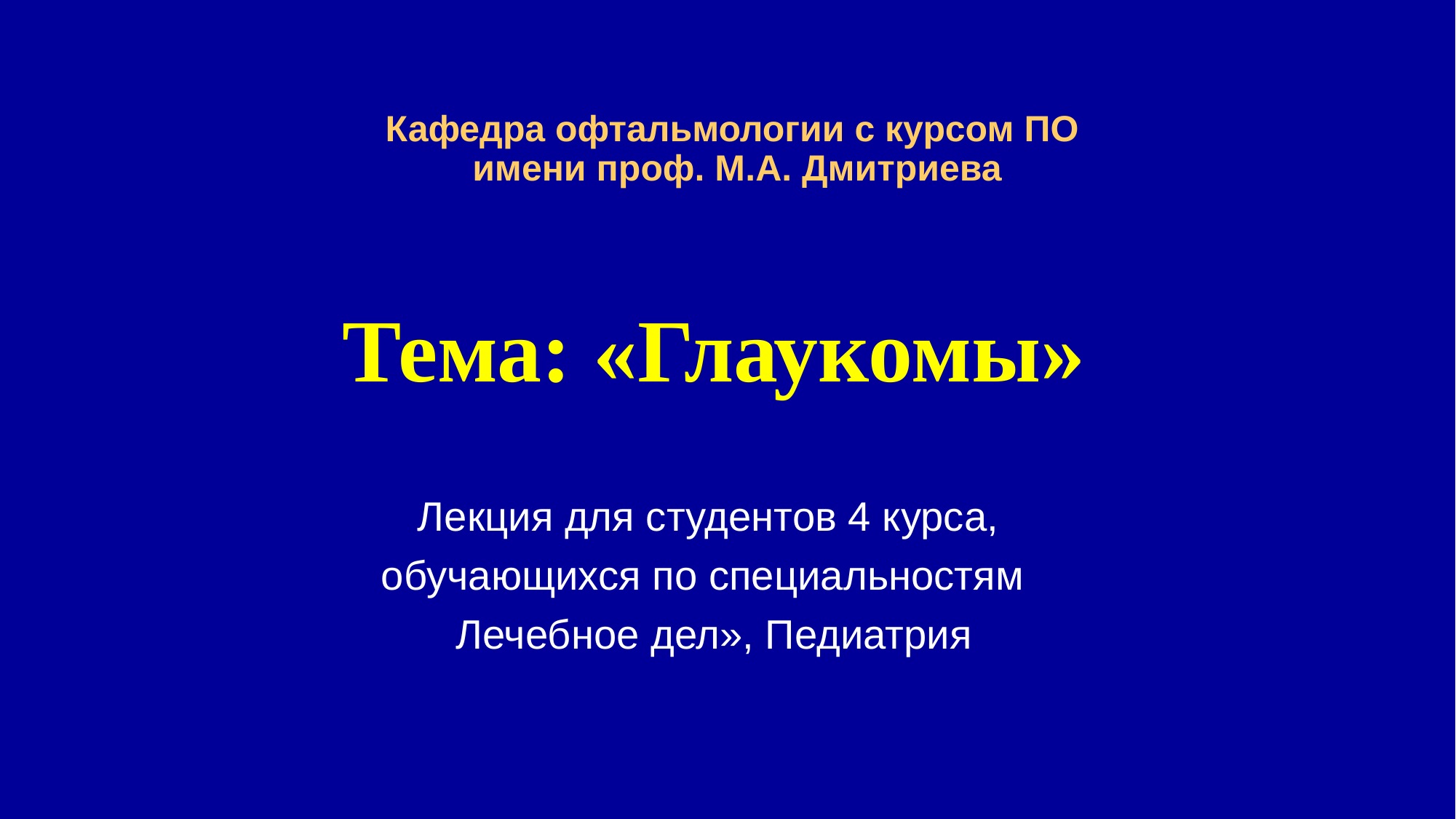

# Кафедра офтальмологии с курсом ПО имени проф. М.А. Дмитриева

Тема: «Глаукомы»

Лекция для студентов 4 курса,
обучающихся по специальностям
Лечебное дел», Педиатрия